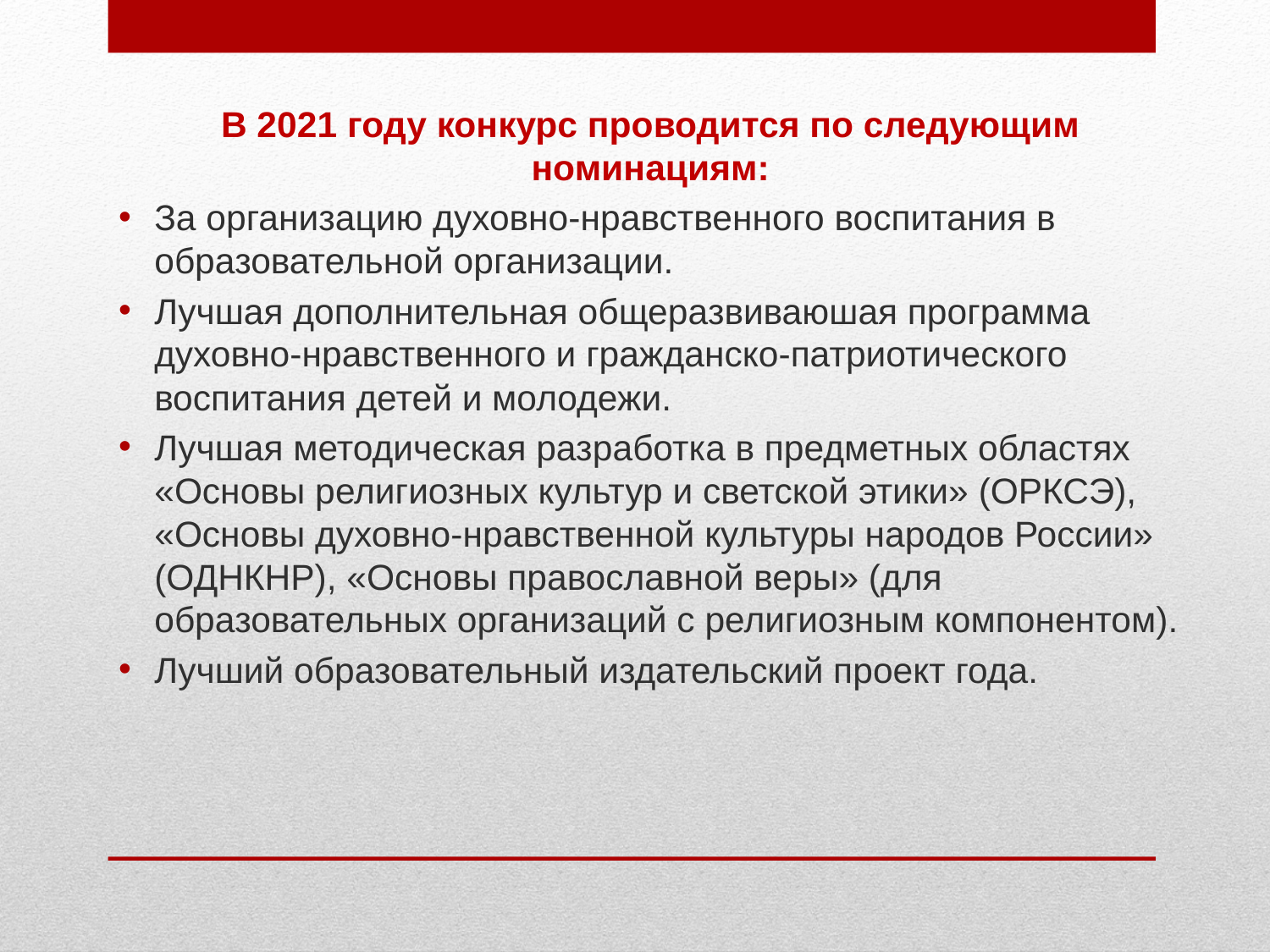

В 2021 году конкурс проводится по следующим номинациям:
За организацию духовно-нравственного воспитания в  образовательной организации.
Лучшая дополнительная общеразвиваюшая программа духовно-нравственного и гражданско-патриотического воспитания детей и молодежи.
Лучшая методическая разработка в предметных областях «Основы религиозных культур и светской этики» (ОРКСЭ), «Основы духовно-нравственной культуры народов России» (ОДНКНР), «Основы православной веры» (для образовательных организаций с религиозным компонентом).
Лучший образовательный издательский проект года.

#